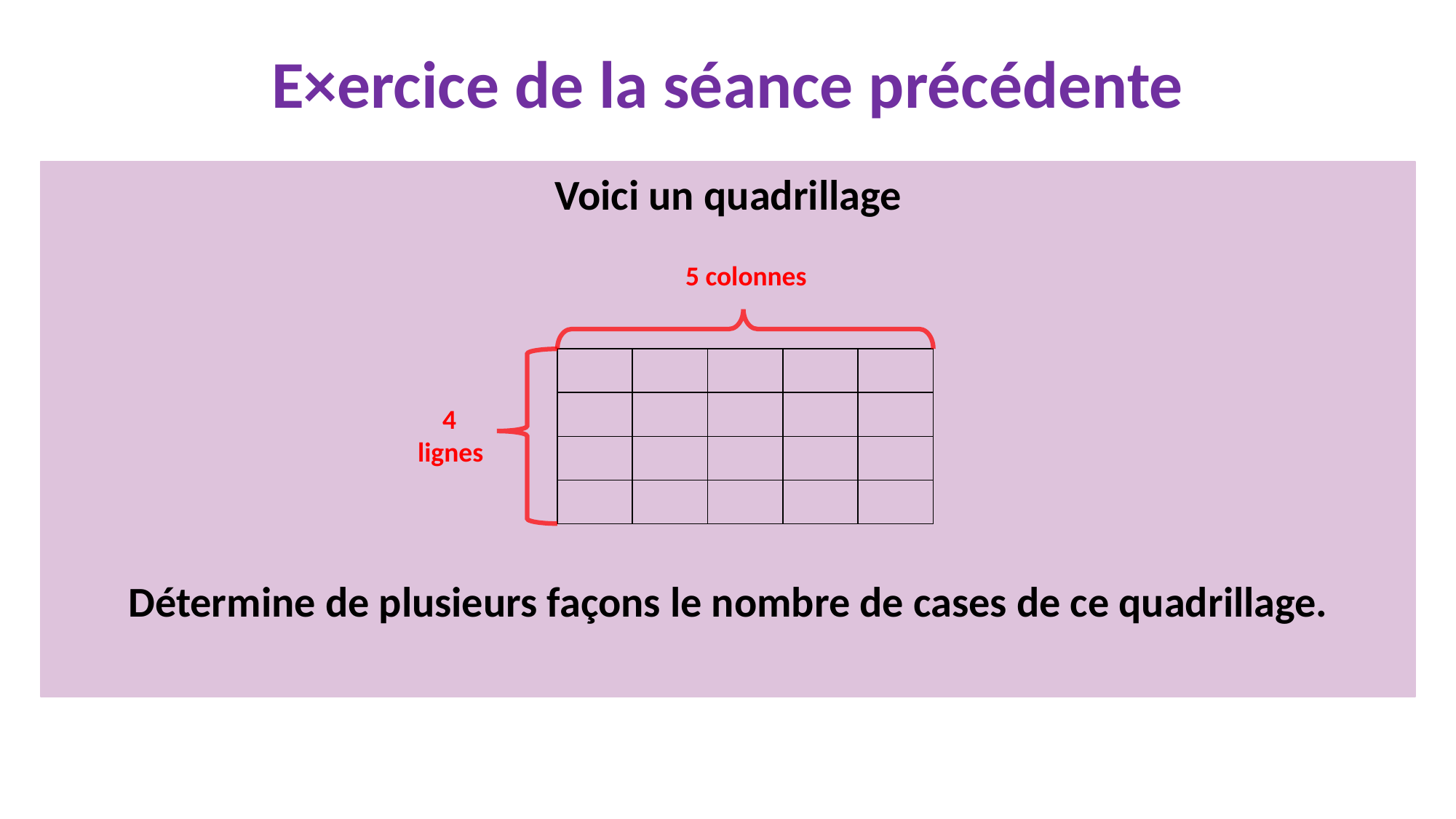

# E×ercice de la séance précédente

Voici un quadrillage

Détermine de plusieurs façons le nombre de cases de ce quadrillage.

5 colonnes

|  |  |  |  |  |
| --- | --- | --- | --- | --- |
|  |  |  |  |  |
|  |  |  |  |  |
|  |  |  |  |  |
         4
     lignes